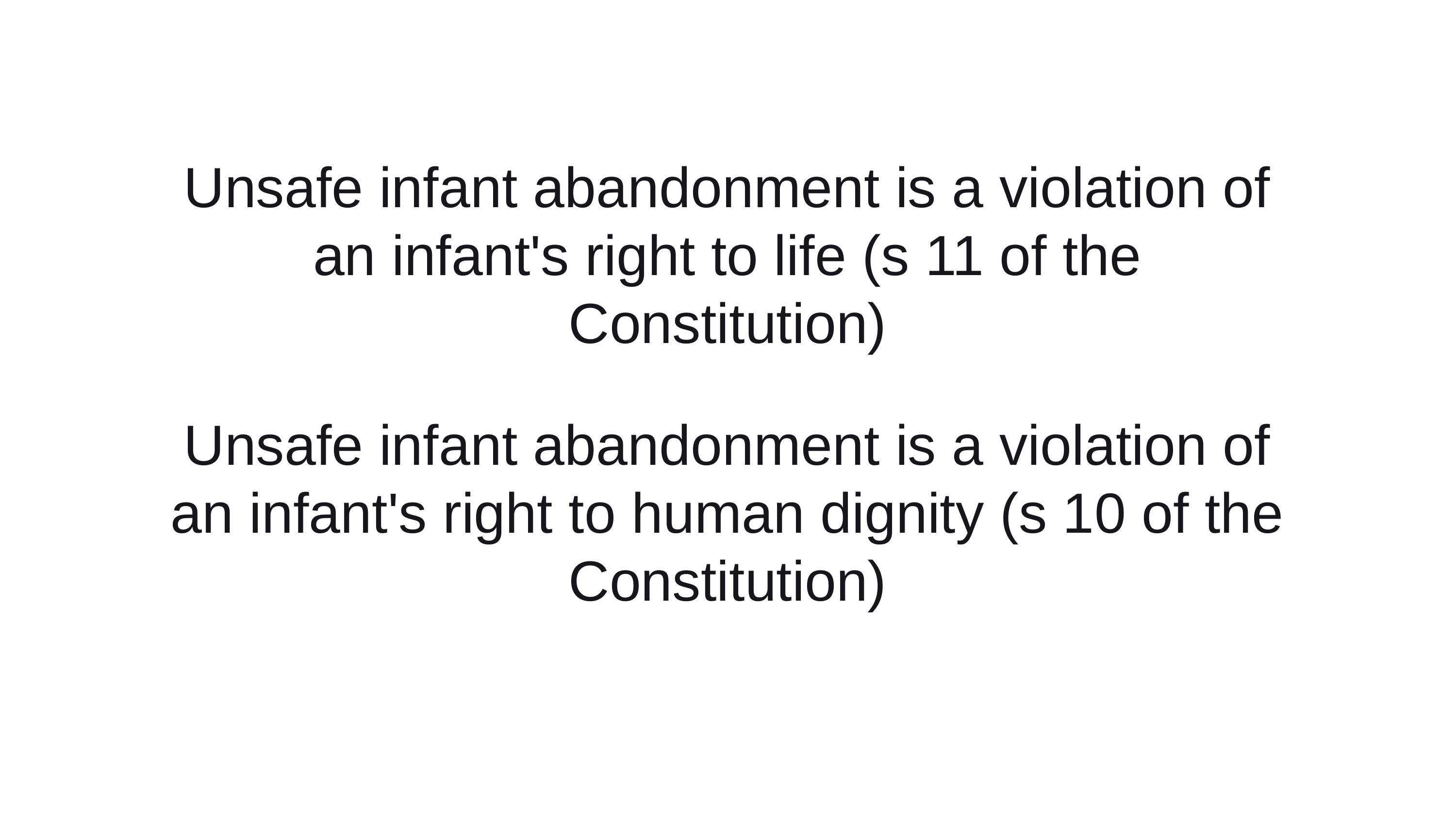

Unsafe infant abandonment is a violation of an infant's right to life (s 11 of the Constitution)
Unsafe infant abandonment is a violation of an infant's right to human dignity (s 10 of the Constitution)